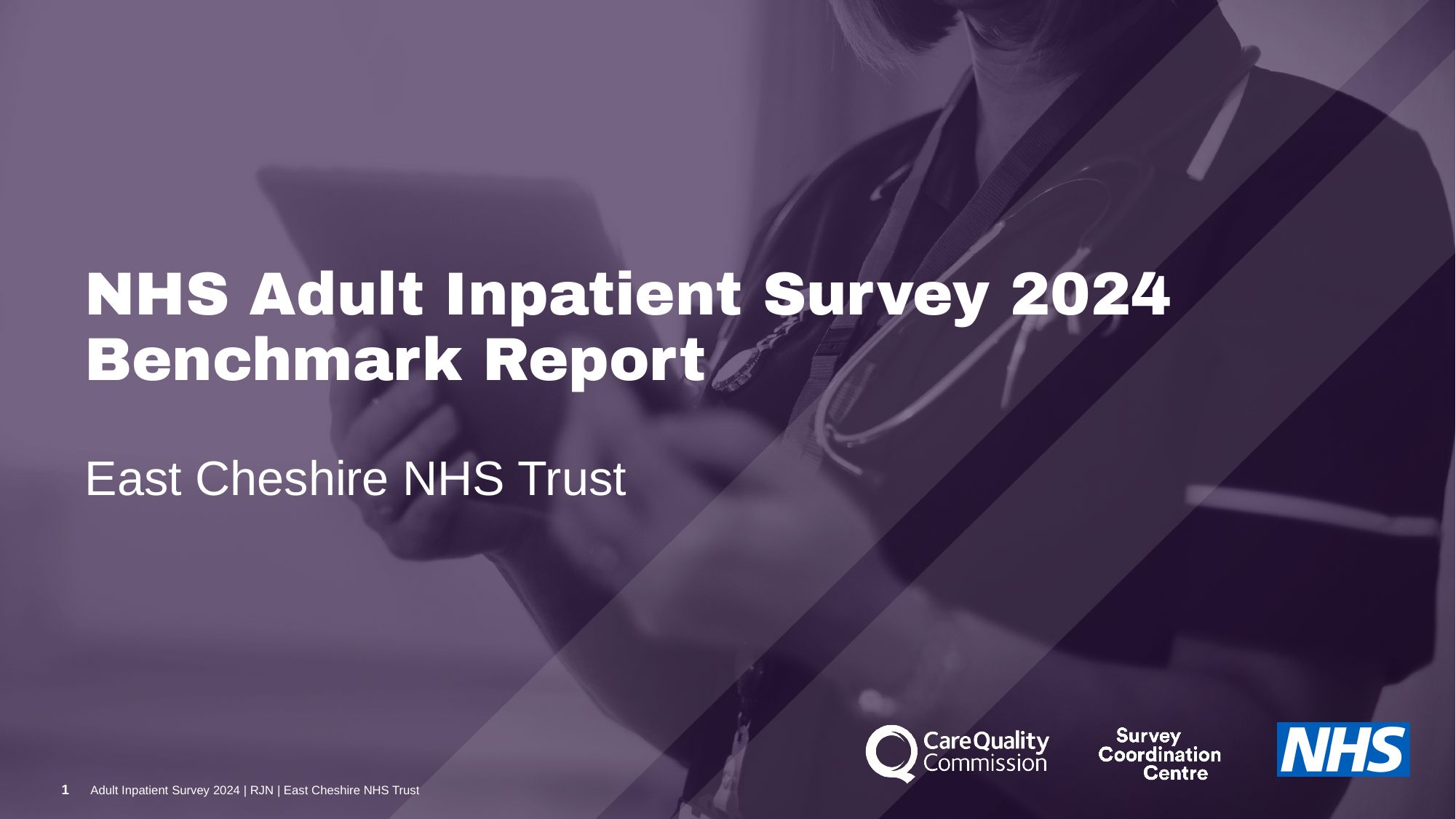

NHS Adult Inpatient Survey 2024
Benchmark Report
# East Cheshire NHS Trust
1